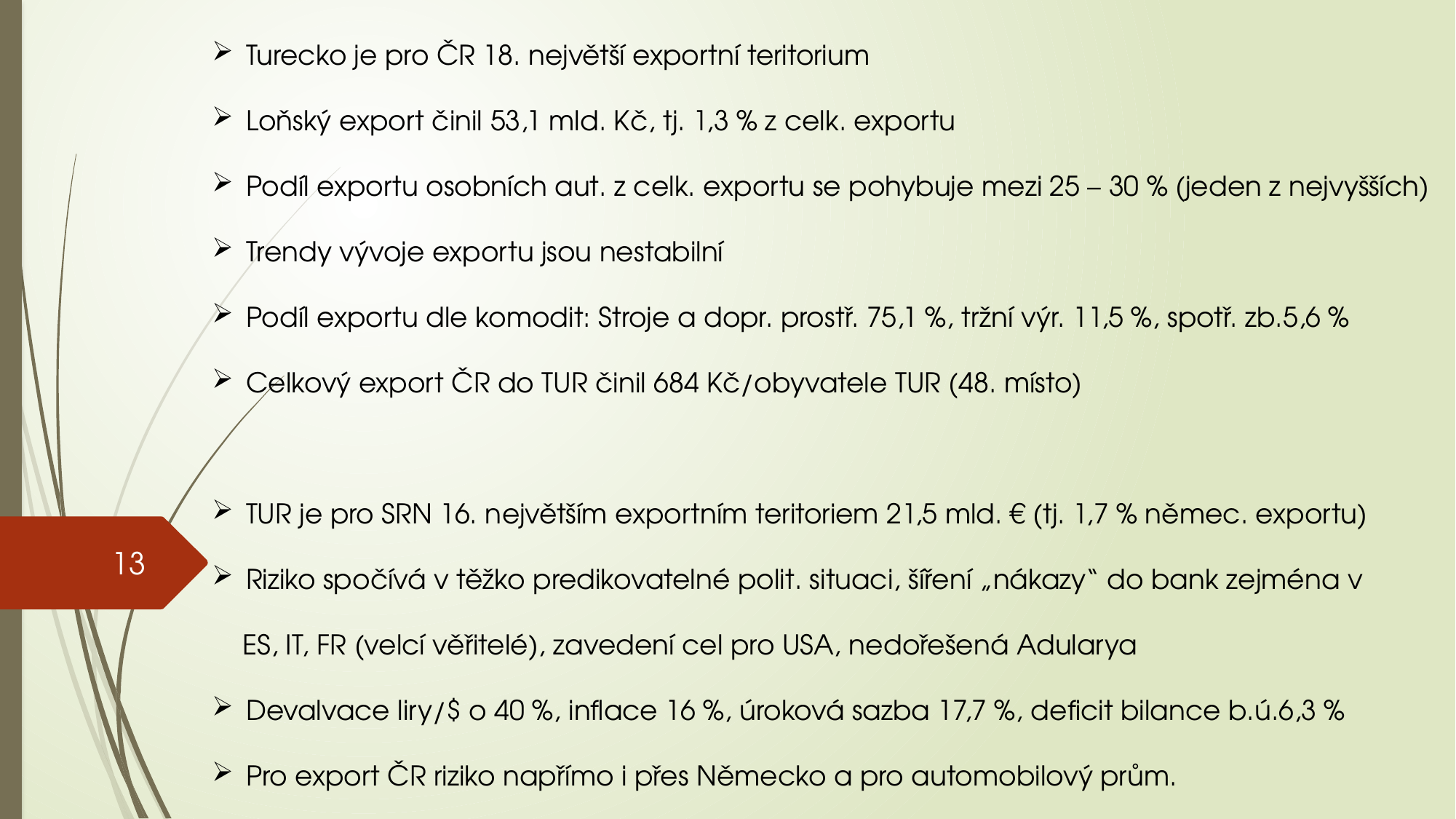

Turecko je pro ČR 18. největší exportní teritorium
Loňský export činil 53,1 mld. Kč, tj. 1,3 % z celk. exportu
Podíl exportu osobních aut. z celk. exportu se pohybuje mezi 25 – 30 % (jeden z nejvyšších)
Trendy vývoje exportu jsou nestabilní
Podíl exportu dle komodit: Stroje a dopr. prostř. 75,1 %, tržní výr. 11,5 %, spotř. zb.5,6 %
Celkový export ČR do TUR činil 684 Kč/obyvatele TUR (48. místo)

TUR je pro SRN 16. největším exportním teritoriem 21,5 mld. € (tj. 1,7 % němec. exportu)
Riziko spočívá v těžko predikovatelné polit. situaci, šíření „nákazy“ do bank zejména v
    ES, IT, FR (velcí věřitelé), zavedení cel pro USA, nedořešená Adularya
Devalvace liry/$ o 40 %, inflace 16 %, úroková sazba 17,7 %, deficit bilance b.ú.6,3 %
Pro export ČR riziko napřímo i přes Německo a pro automobilový prům.

13